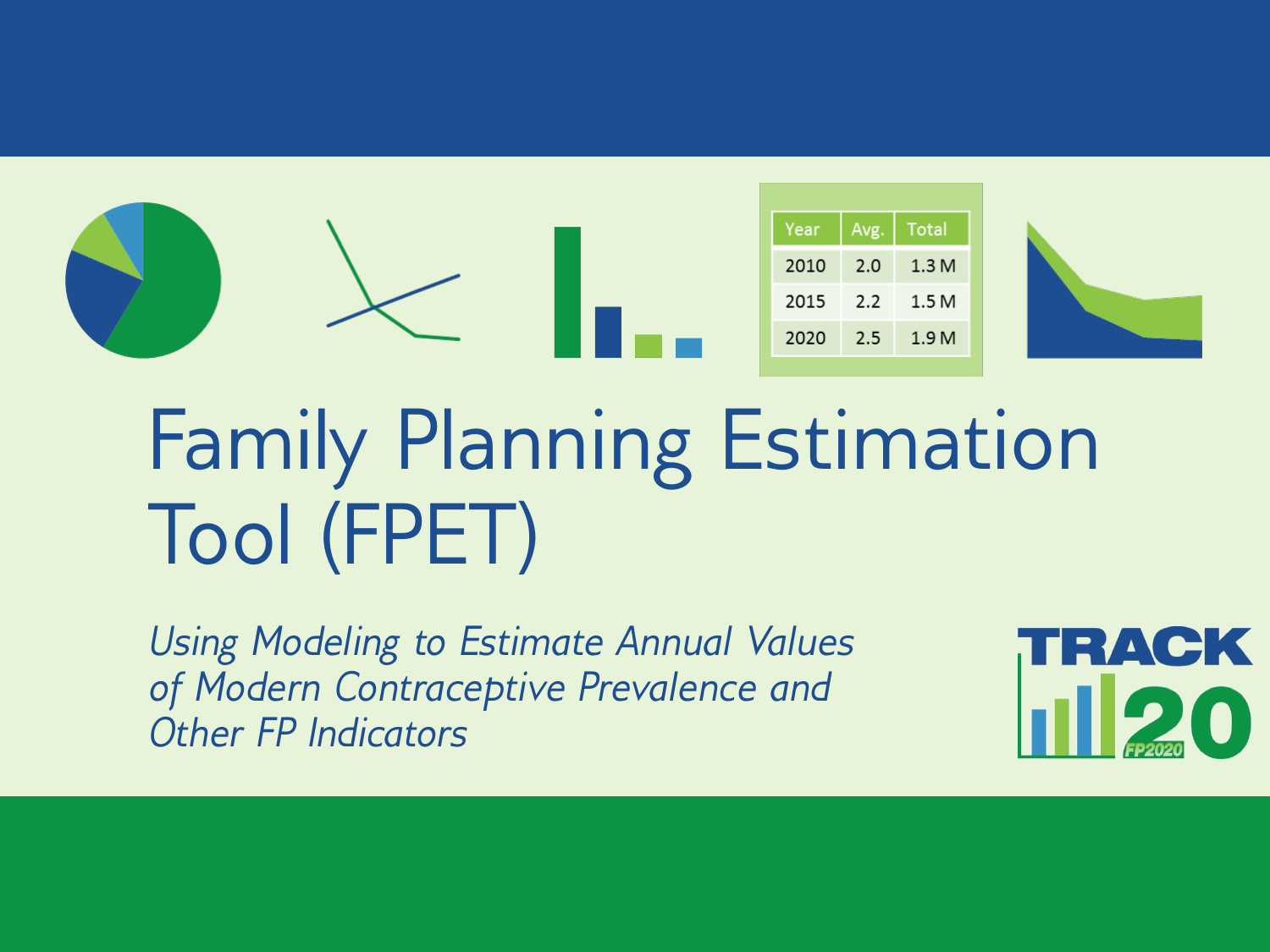

# Family Planning Estimation Tool (FPET)
Using Modeling to Estimate Annual Values of Modern Contraceptive Prevalence and Other FP Indicators